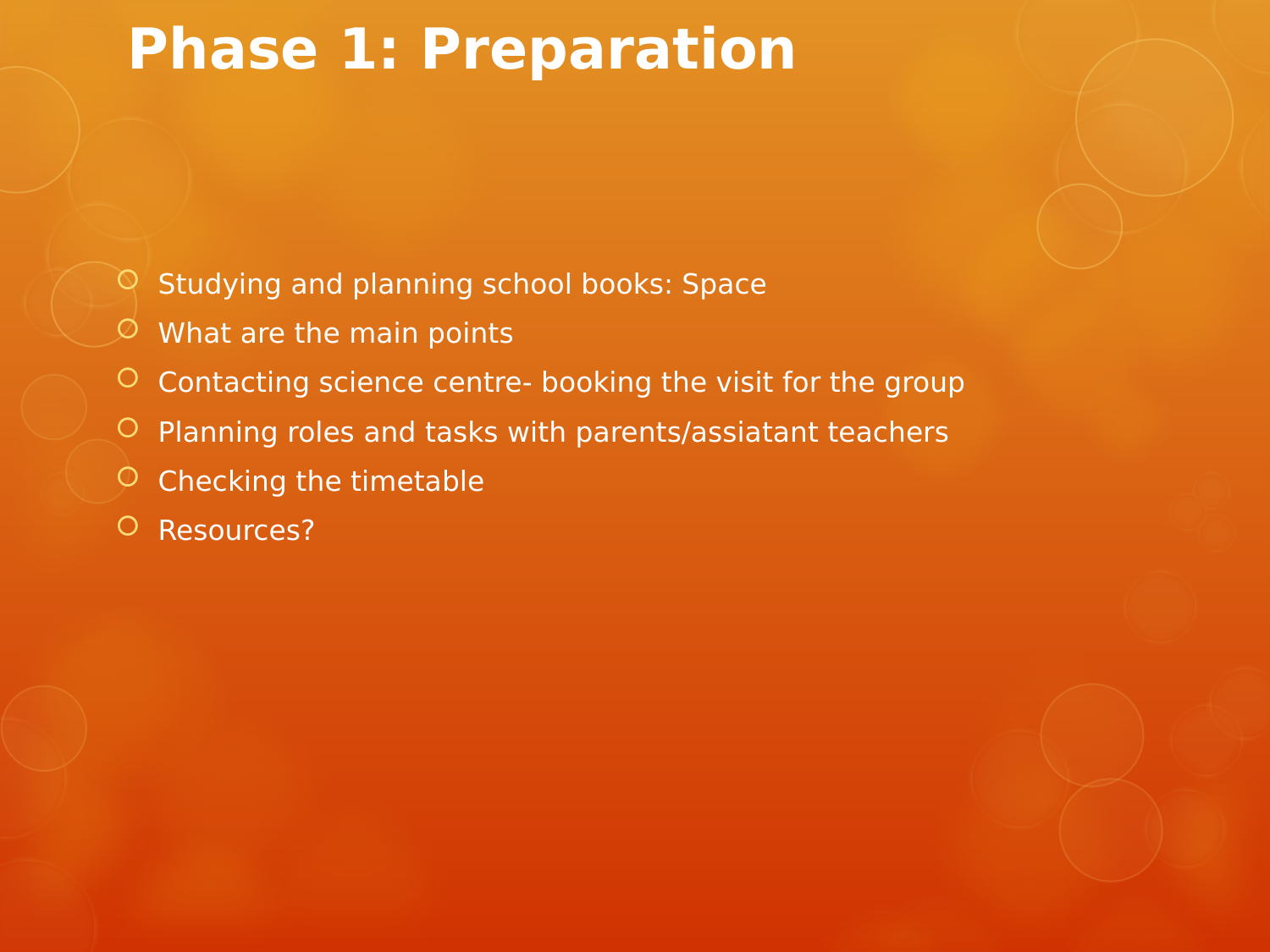

# Phase 1: Preparation

Studying and planning school books: Space
What are the main points
Contacting science centre- booking the visit for the group
Planning roles and tasks with parents/assiatant teachers
Checking the timetable
Resources?